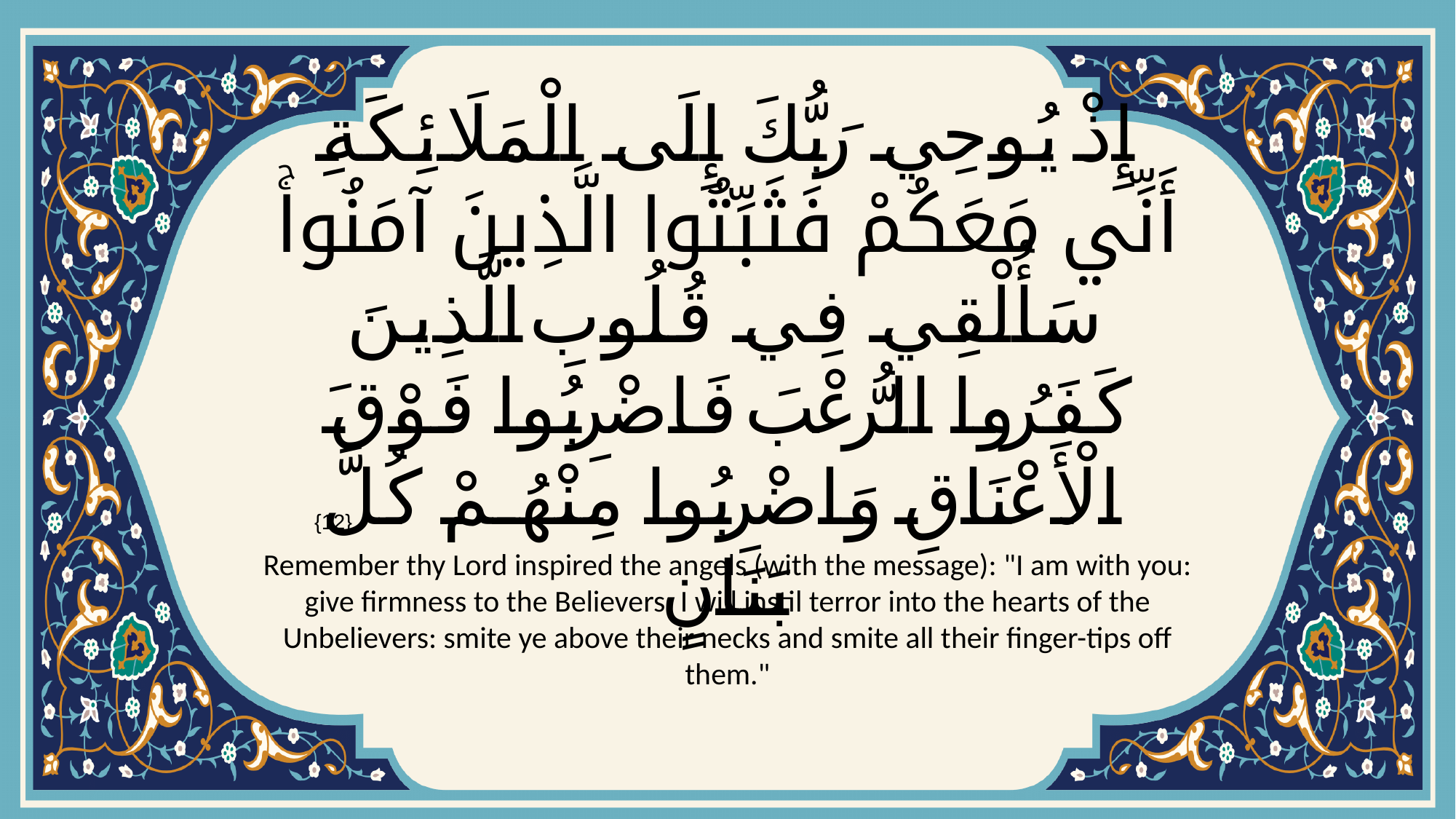

# إِذْ يُوحِي رَبُّكَ إِلَى الْمَلَائِكَةِ أَنِّي مَعَكُمْ فَثَبِّتُوا الَّذِينَ آمَنُواۚ سَأُلْقِي فِي قُلُوبِ الَّذِينَ كَفَرُوا الرُّعْبَ فَاضْرِبُوا فَوْقَ الْأَعْنَاقِ وَاضْرِبُوا مِنْهُمْ كُلَّ بَنَانٍ
{12}
Remember thy Lord inspired the angels (with the message): "I am with you: give firmness to the Believers: I will instil terror into the hearts of the Unbelievers: smite ye above their necks and smite all their finger-tips off them."